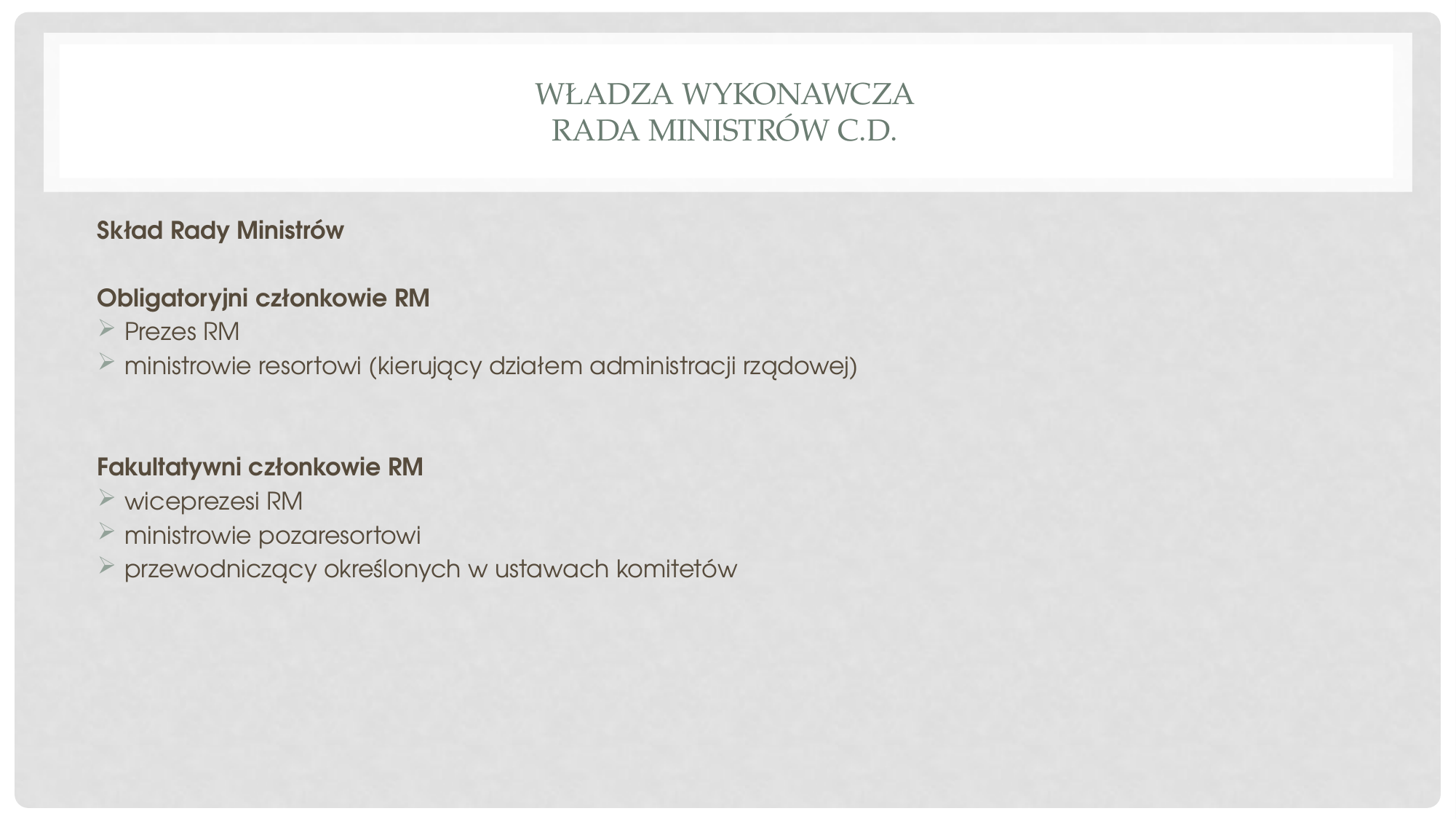

# Władza wykonawcza Rada ministrów c.d.
Skład Rady Ministrów

Obligatoryjni członkowie RM
Prezes RM
ministrowie resortowi (kierujący działem administracji rządowej)

Fakultatywni członkowie RM
wiceprezesi RM
ministrowie pozaresortowi
przewodniczący określonych w ustawach komitetów